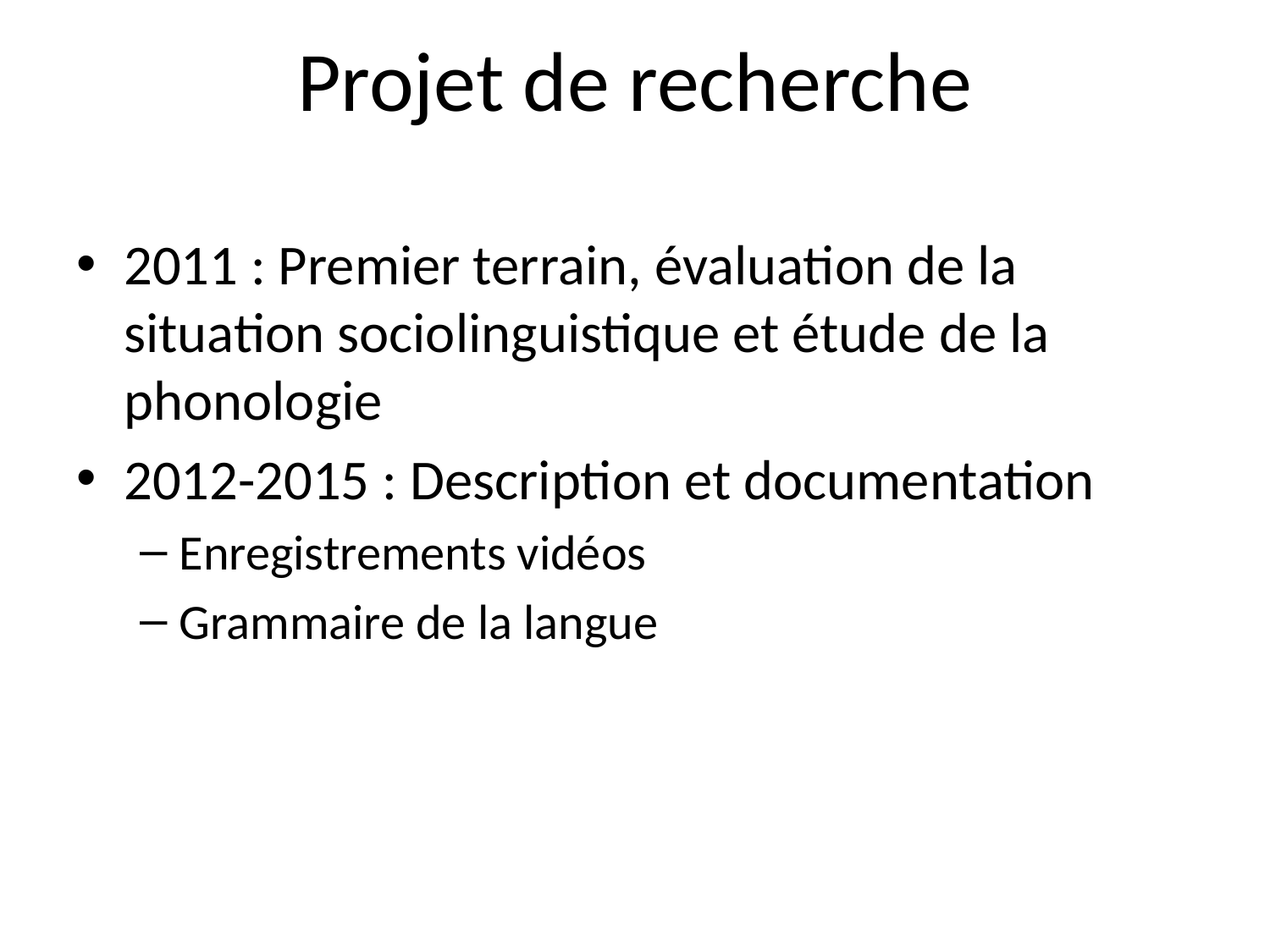

# Projet de recherche
2011 : Premier terrain, évaluation de la situation sociolinguistique et étude de la phonologie
2012-2015 : Description et documentation
Enregistrements vidéos
Grammaire de la langue